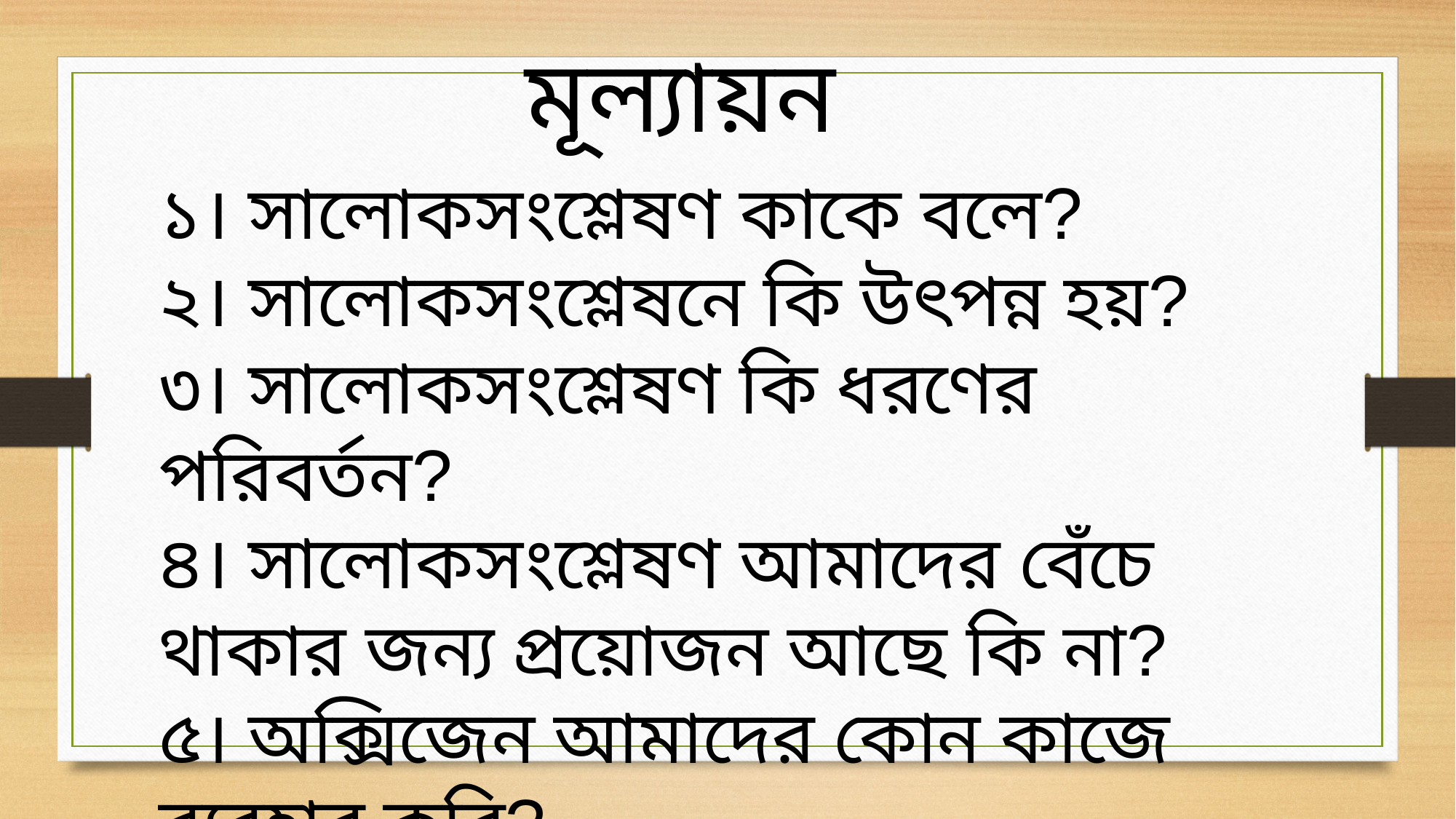

মূল্যায়ন
১। সালোকসংশ্লেষণ কাকে বলে?
২। সালোকসংশ্লেষনে কি উৎপন্ন হয়?
৩। সালোকসংশ্লেষণ কি ধরণের পরিবর্তন?
৪। সালোকসংশ্লেষণ আমাদের বেঁচে থাকার জন্য প্রয়োজন আছে কি না?
৫। অক্সিজেন আমাদের কোন কাজে ব্যবহার করি?